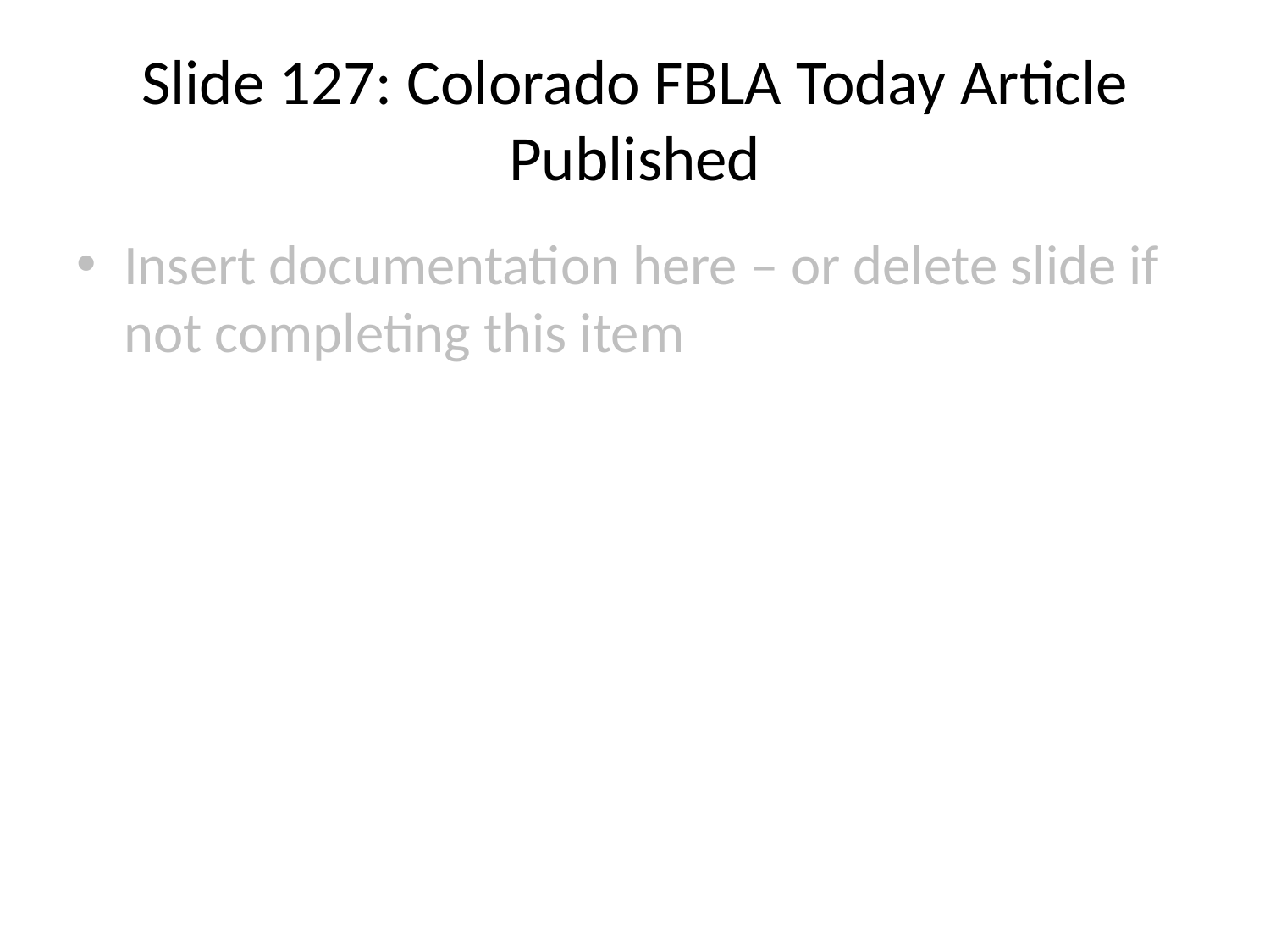

# Slide 127: Colorado FBLA Today Article Published
Insert documentation here – or delete slide if not completing this item